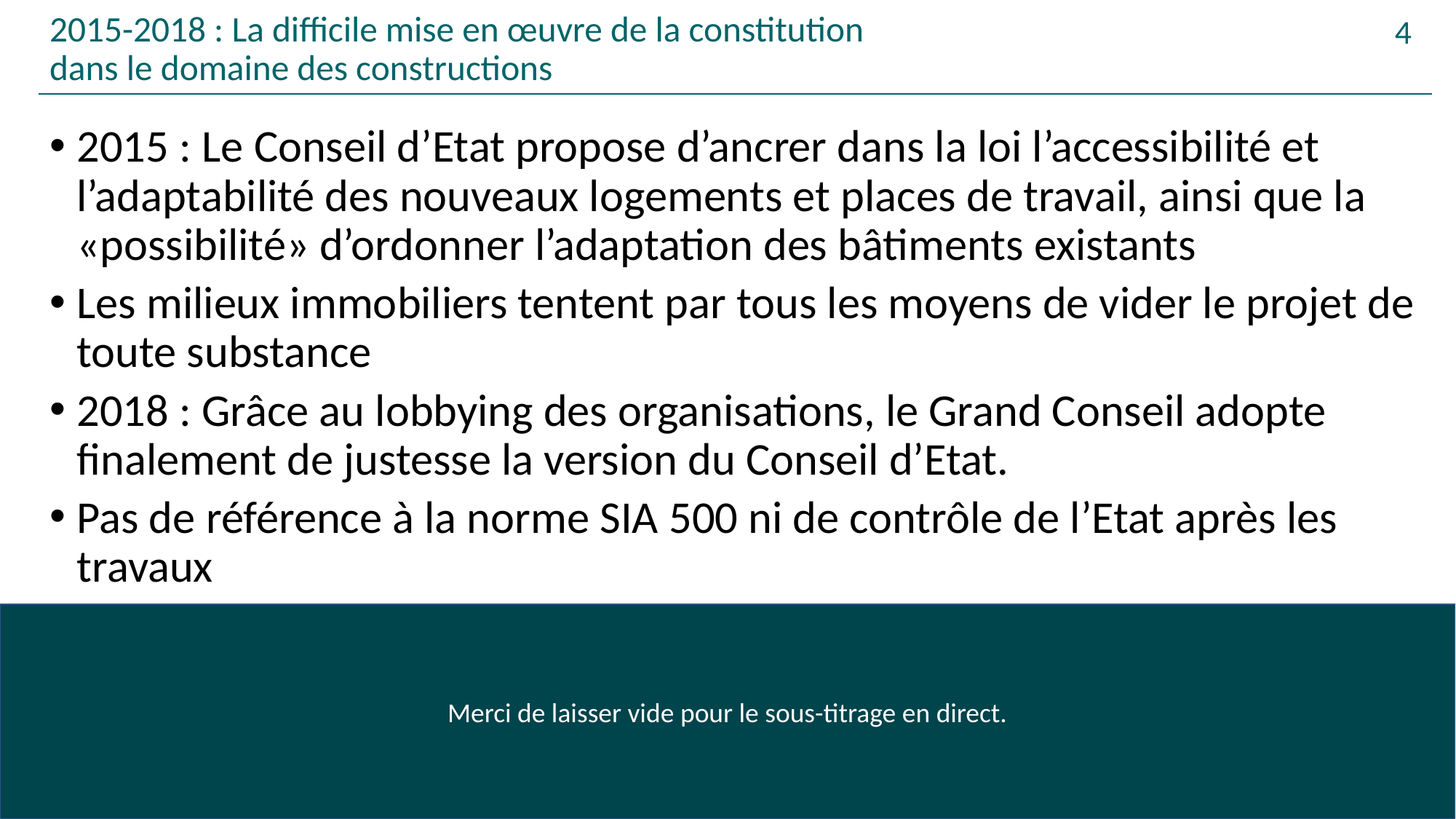

# 2015-2018 : La difficile mise en œuvre de la constitution dans le domaine des constructions
4
2015 : Le Conseil d’Etat propose d’ancrer dans la loi l’accessibilité et l’adaptabilité des nouveaux logements et places de travail, ainsi que la «possibilité» d’ordonner l’adaptation des bâtiments existants
Les milieux immobiliers tentent par tous les moyens de vider le projet de toute substance
2018 : Grâce au lobbying des organisations, le Grand Conseil adopte finalement de justesse la version du Conseil d’Etat.
Pas de référence à la norme SIA 500 ni de contrôle de l’Etat après les travaux